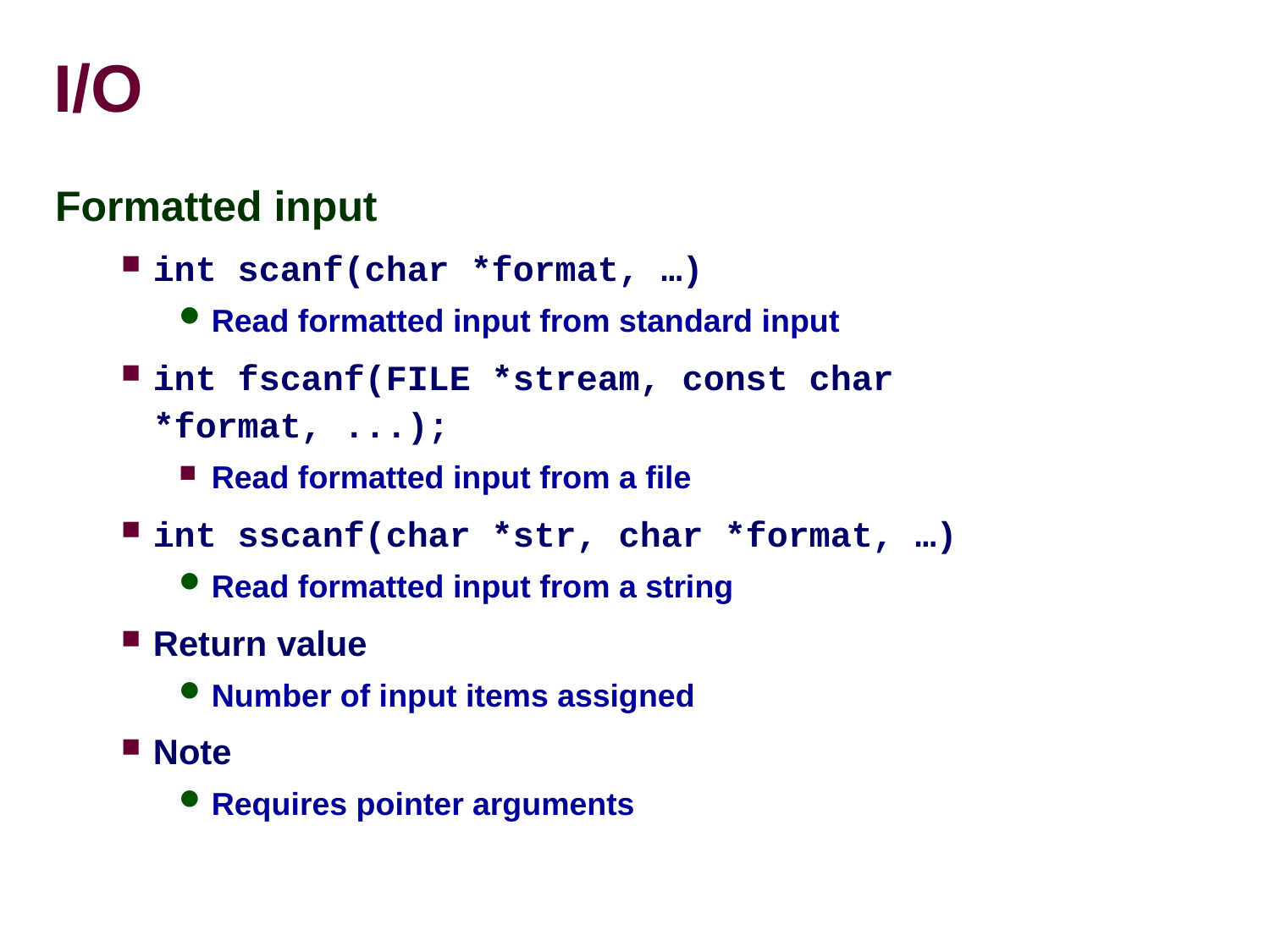

I/O
Formatted input
int scanf(char *format, …)
Read formatted input from standard input
int fscanf(FILE *stream, const char *format, ...);
Read formatted input from a file
int sscanf(char *str, char *format, …)
Read formatted input from a string
Return value
Number of input items assigned
Note
Requires pointer arguments